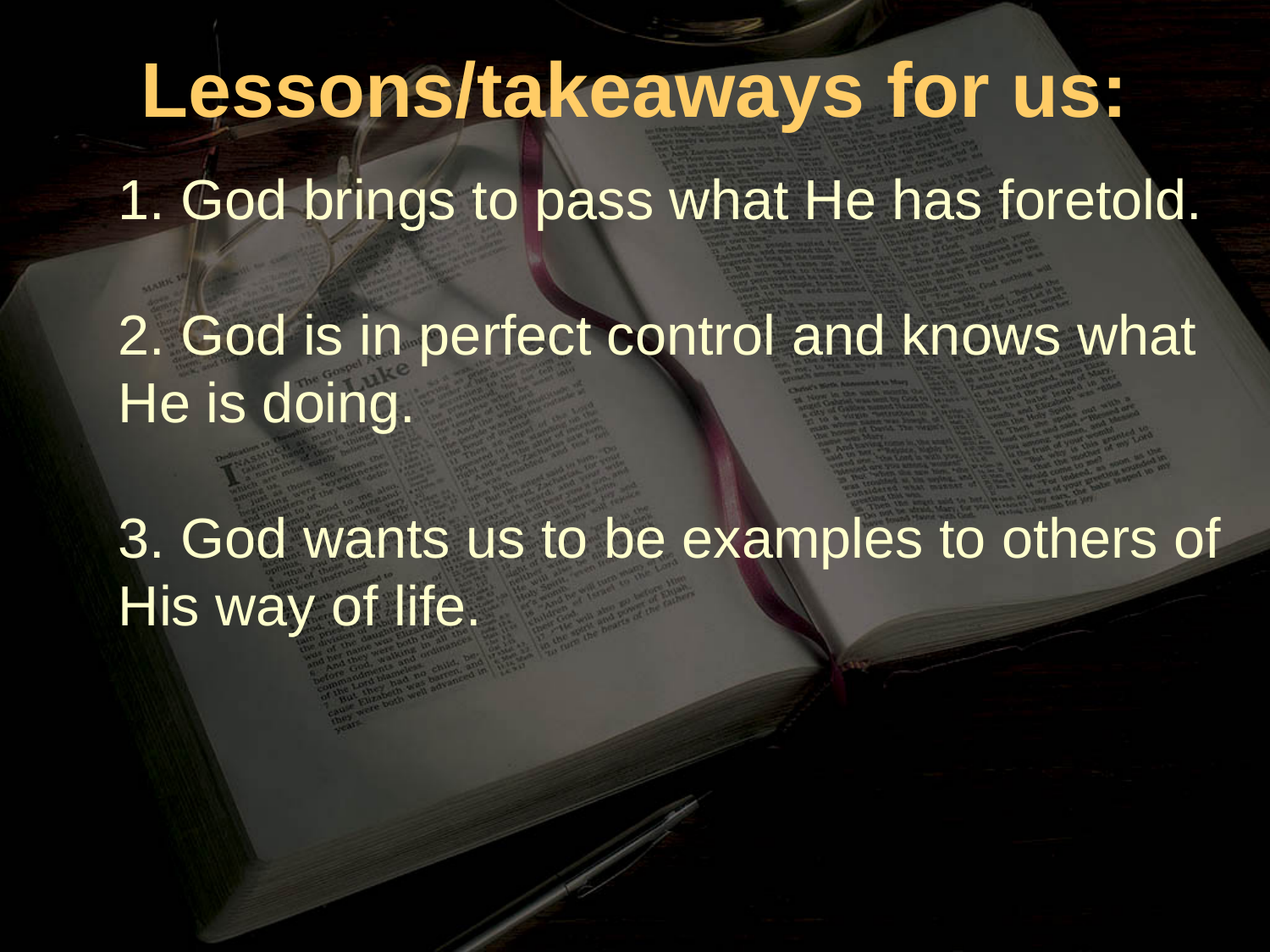

Lessons/takeaways for us:
1. God brings to pass what He has foretold.

2. God is in perfect control and knows what He is doing.

3. God wants us to be examples to others of His way of life.